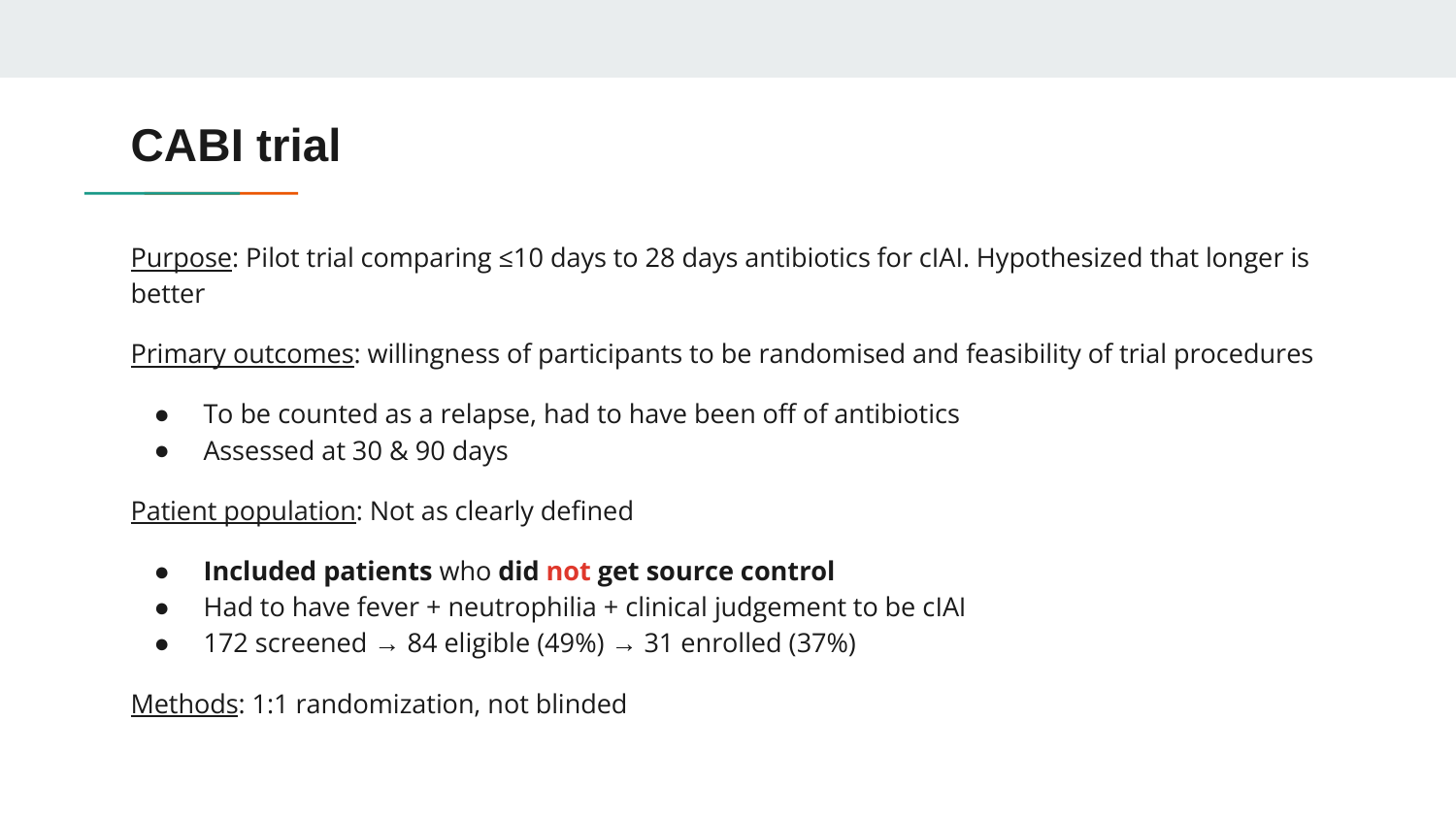

# CABI trial
Purpose: Pilot trial comparing ≤10 days to 28 days antibiotics for cIAI. Hypothesized that longer is better
Primary outcomes: willingness of participants to be randomised and feasibility of trial procedures
To be counted as a relapse, had to have been off of antibiotics
Assessed at 30 & 90 days
Patient population: Not as clearly defined
Included patients who did not get source control
Had to have fever + neutrophilia + clinical judgement to be cIAI
172 screened → 84 eligible (49%) → 31 enrolled (37%)
Methods: 1:1 randomization, not blinded